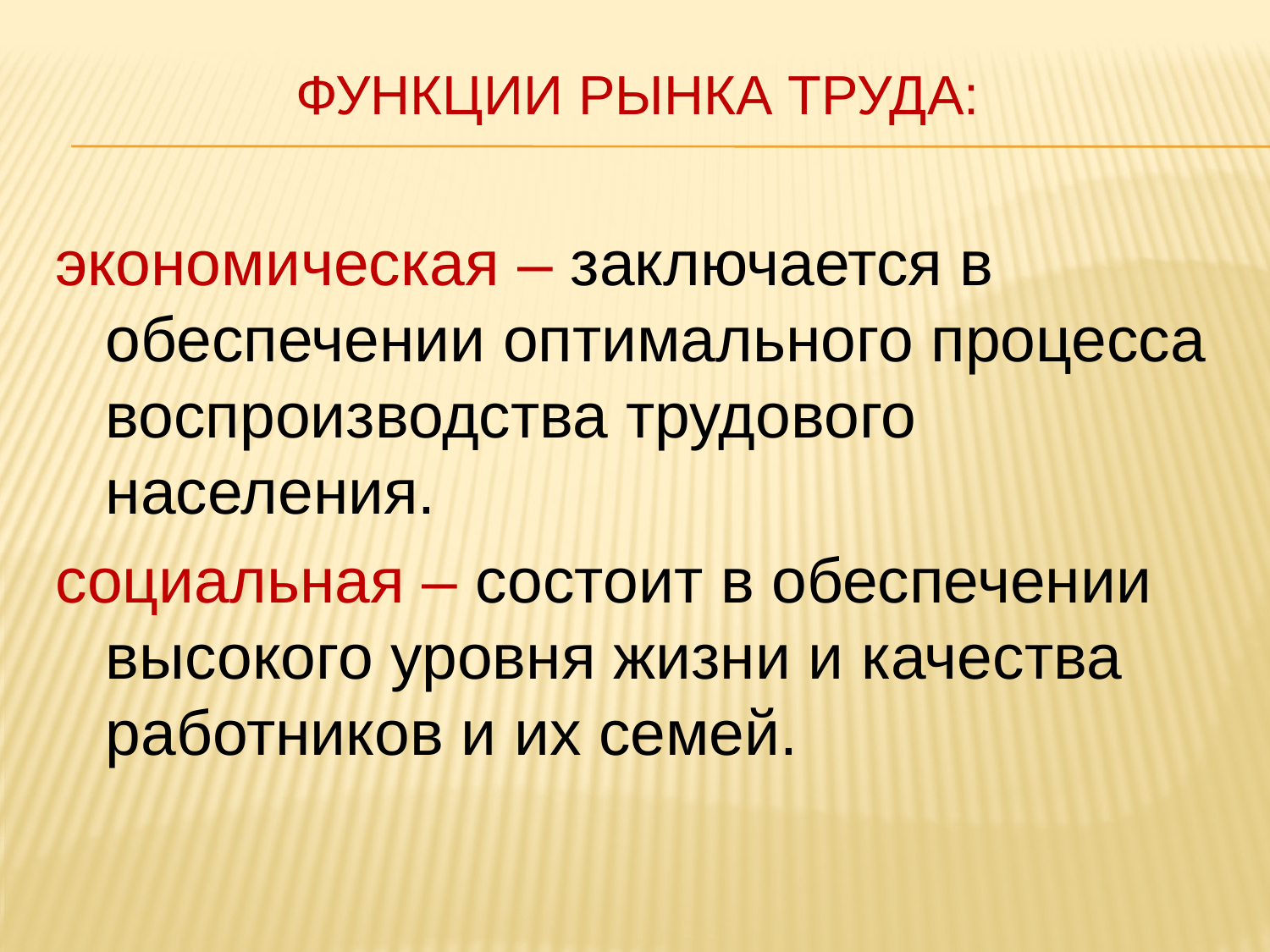

экономическая – заключается в обеспечении оптимального процесса воспроизводства трудового населения.
социальная – состоит в обеспечении высокого уровня жизни и качества работников и их семей.
Функции рынка труда: